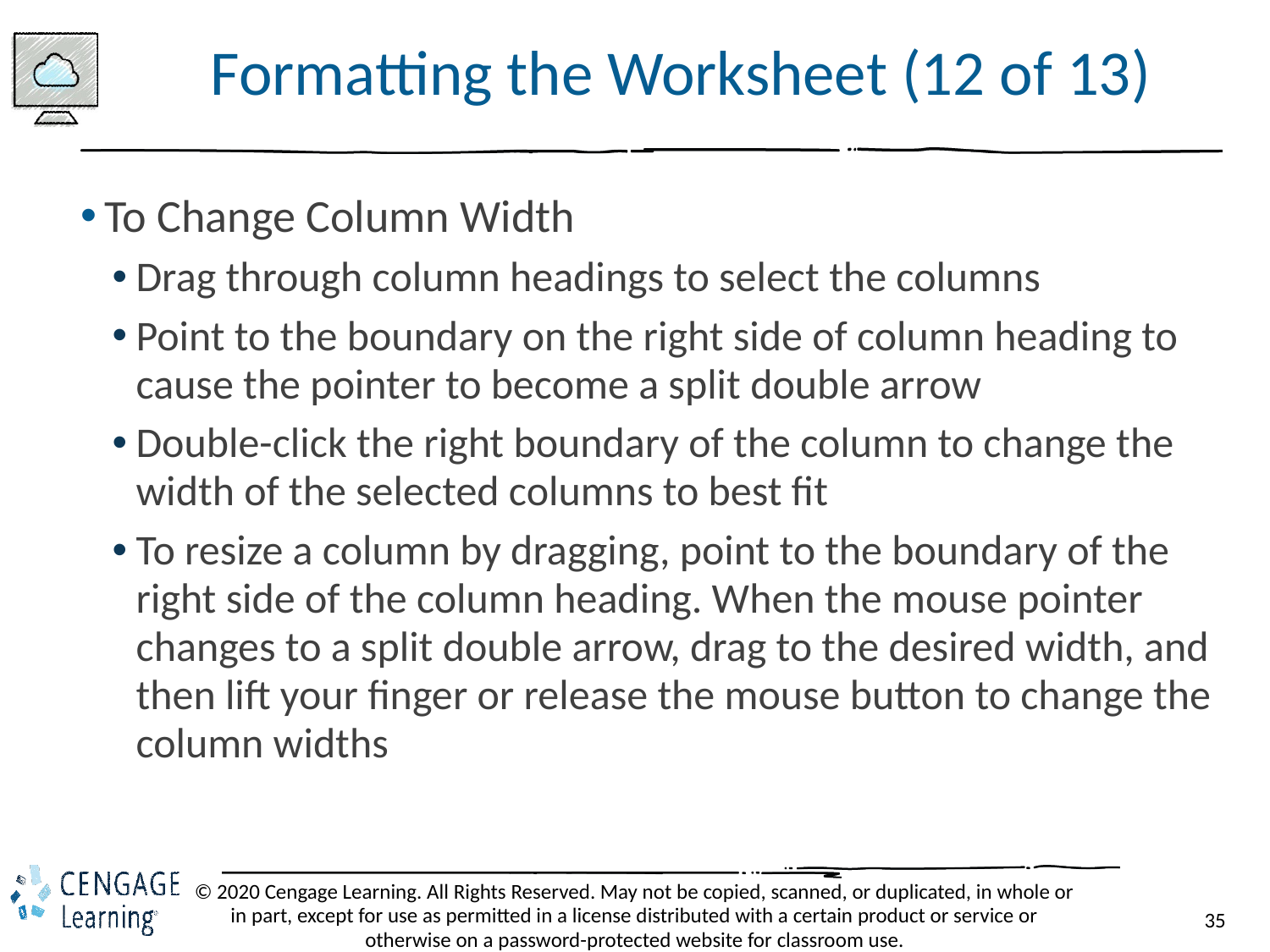

# Formatting the Worksheet (12 of 13)
To Change Column Width
Drag through column headings to select the columns
Point to the boundary on the right side of column heading to cause the pointer to become a split double arrow
Double-click the right boundary of the column to change the width of the selected columns to best fit
To resize a column by dragging, point to the boundary of the right side of the column heading. When the mouse pointer changes to a split double arrow, drag to the desired width, and then lift your finger or release the mouse button to change the column widths